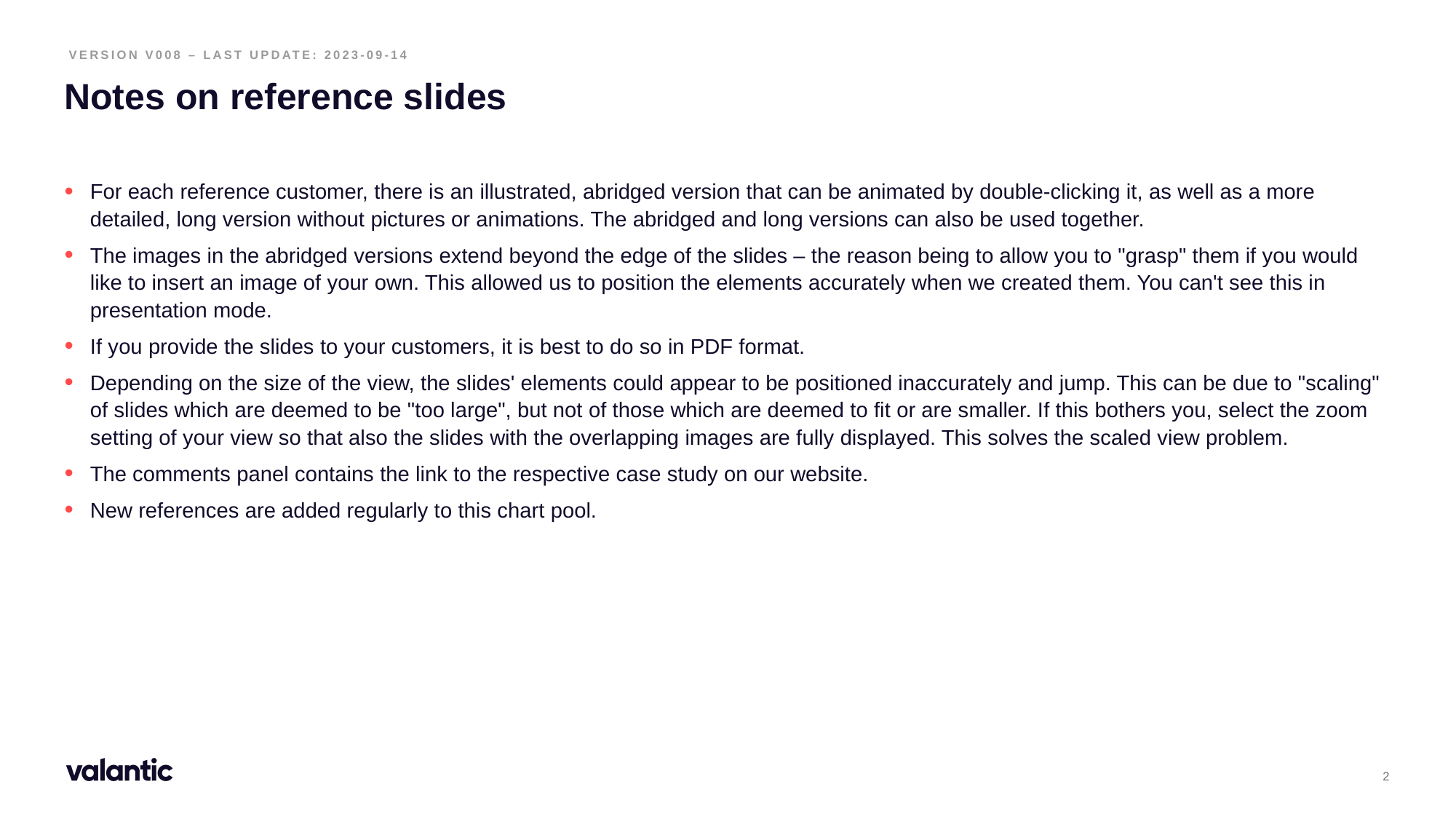

Version V008 – Last update: 2023-09-14
# Notes on reference slides
For each reference customer, there is an illustrated, abridged version that can be animated by double-clicking it, as well as a more detailed, long version without pictures or animations. The abridged and long versions can also be used together.
The images in the abridged versions extend beyond the edge of the slides – the reason being to allow you to "grasp" them if you would like to insert an image of your own. This allowed us to position the elements accurately when we created them. You can't see this in presentation mode.
If you provide the slides to your customers, it is best to do so in PDF format.
Depending on the size of the view, the slides' elements could appear to be positioned inaccurately and jump. This can be due to "scaling" of slides which are deemed to be "too large", but not of those which are deemed to fit or are smaller. If this bothers you, select the zoom setting of your view so that also the slides with the overlapping images are fully displayed. This solves the scaled view problem.
The comments panel contains the link to the respective case study on our website.
New references are added regularly to this chart pool.
2